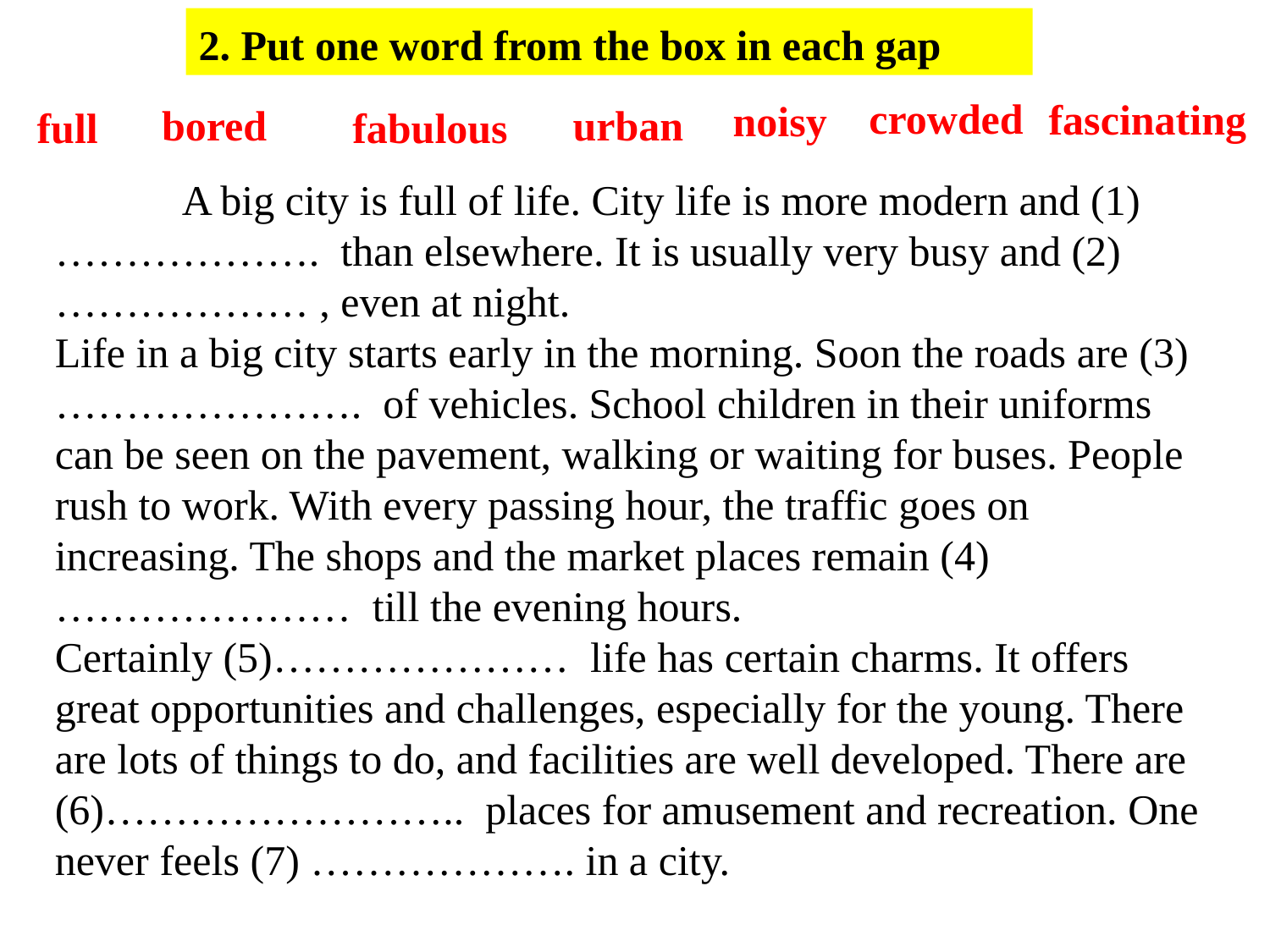

2. Put one word from the box in each gap
crowded
fascinating
noisy
urban
bored
full
fabulous
	A big city is full of life. City life is more modern and (1)……………….  than elsewhere. It is usually very busy and (2)……………… , even at night.
Life in a big city starts early in the morning. Soon the roads are (3)………………….  of vehicles. School children in their uniforms can be seen on the pavement, walking or waiting for buses. People rush to work. With every passing hour, the traffic goes on increasing. The shops and the market places remain (4)…………………  till the evening hours.
Certainly (5)…………………  life has certain charms. It offers great opportunities and challenges, especially for the young. There are lots of things to do, and facilities are well developed. There are (6)……………………..  places for amusement and recreation. One never feels (7) ………………. in a city.